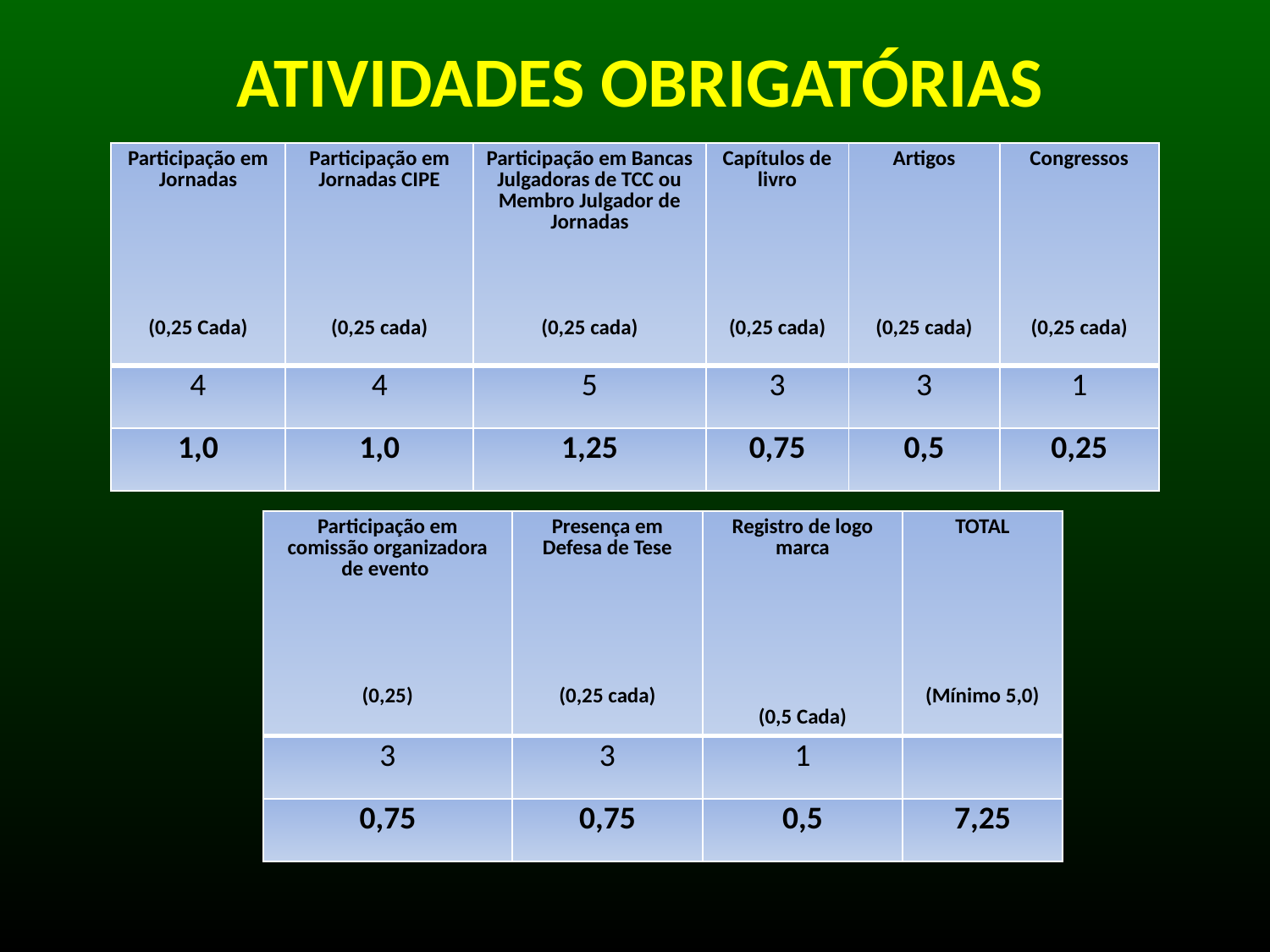

# ATIVIDADES OBRIGATÓRIAS
| Participação em Jornadas (0,25 Cada) | Participação em Jornadas CIPE (0,25 cada) | Participação em Bancas Julgadoras de TCC ou Membro Julgador de Jornadas (0,25 cada) | Capítulos de livro (0,25 cada) | Artigos (0,25 cada) | Congressos (0,25 cada) |
| --- | --- | --- | --- | --- | --- |
| 4 | 4 | 5 | 3 | 3 | 1 |
| 1,0 | 1,0 | 1,25 | 0,75 | 0,5 | 0,25 |
| Participação em comissão organizadora de evento (0,25) | Presença em Defesa de Tese (0,25 cada) | Registro de logo marca (0,5 Cada) | TOTAL (Mínimo 5,0) |
| --- | --- | --- | --- |
| 3 | 3 | 1 |  |
| 0,75 | 0,75 | 0,5 | 7,25 |